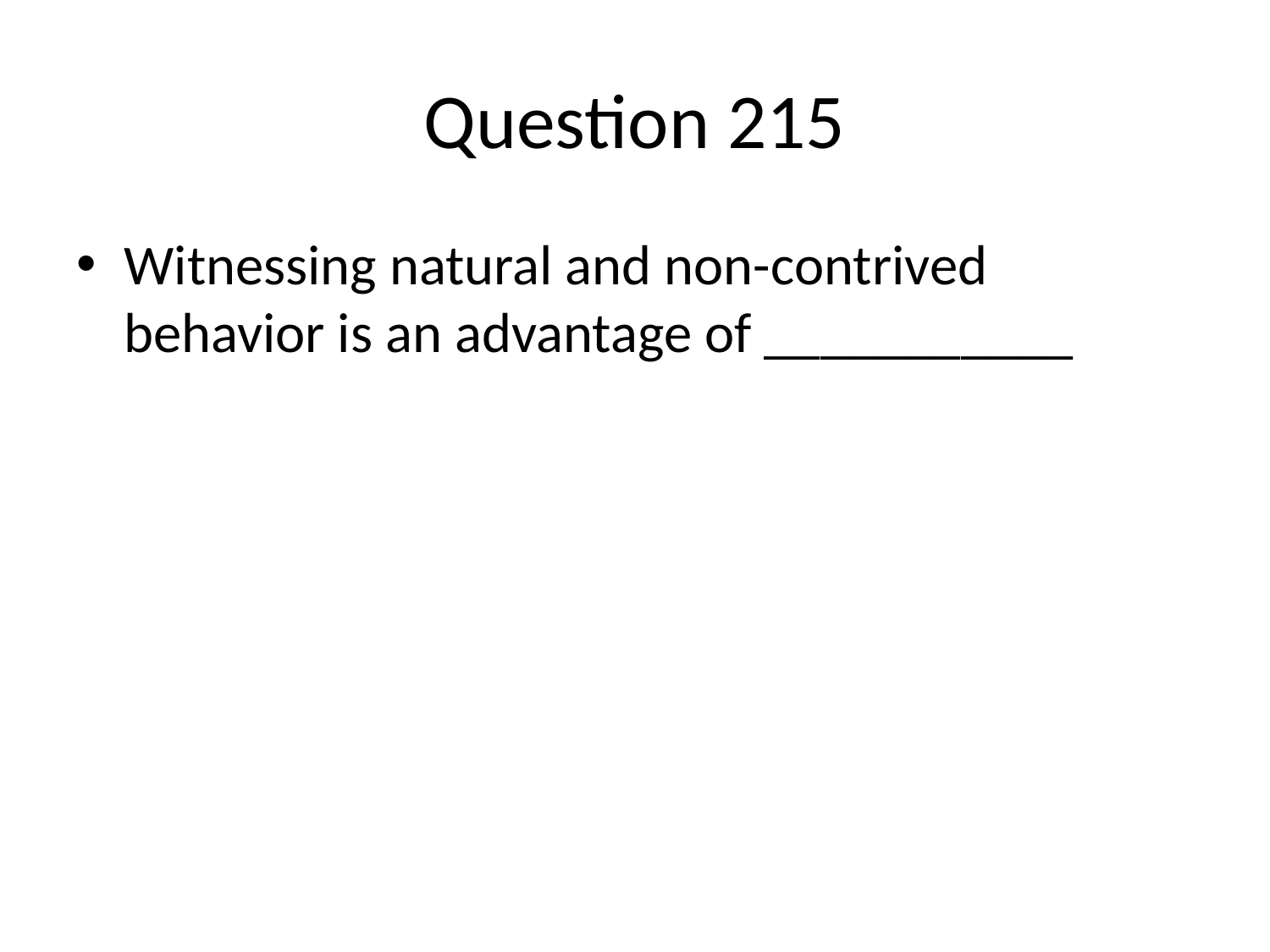

# Question 215
Witnessing natural and non-contrived behavior is an advantage of ___________